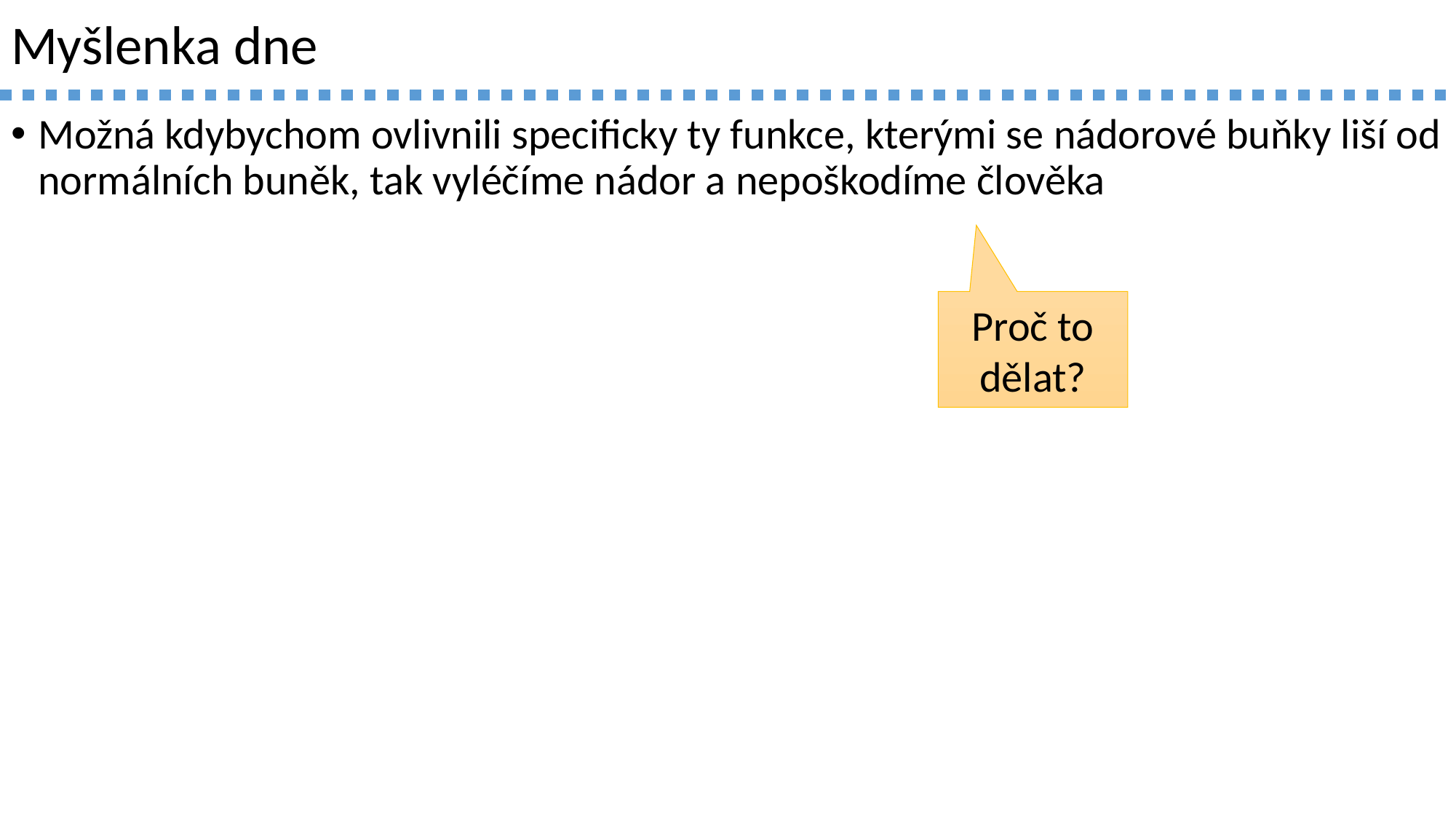

# Myšlenka dne
Možná kdybychom ovlivnili specificky ty funkce, kterými se nádorové buňky liší od normálních buněk, tak vyléčíme nádor a nepoškodíme člověka
Proč to dělat?